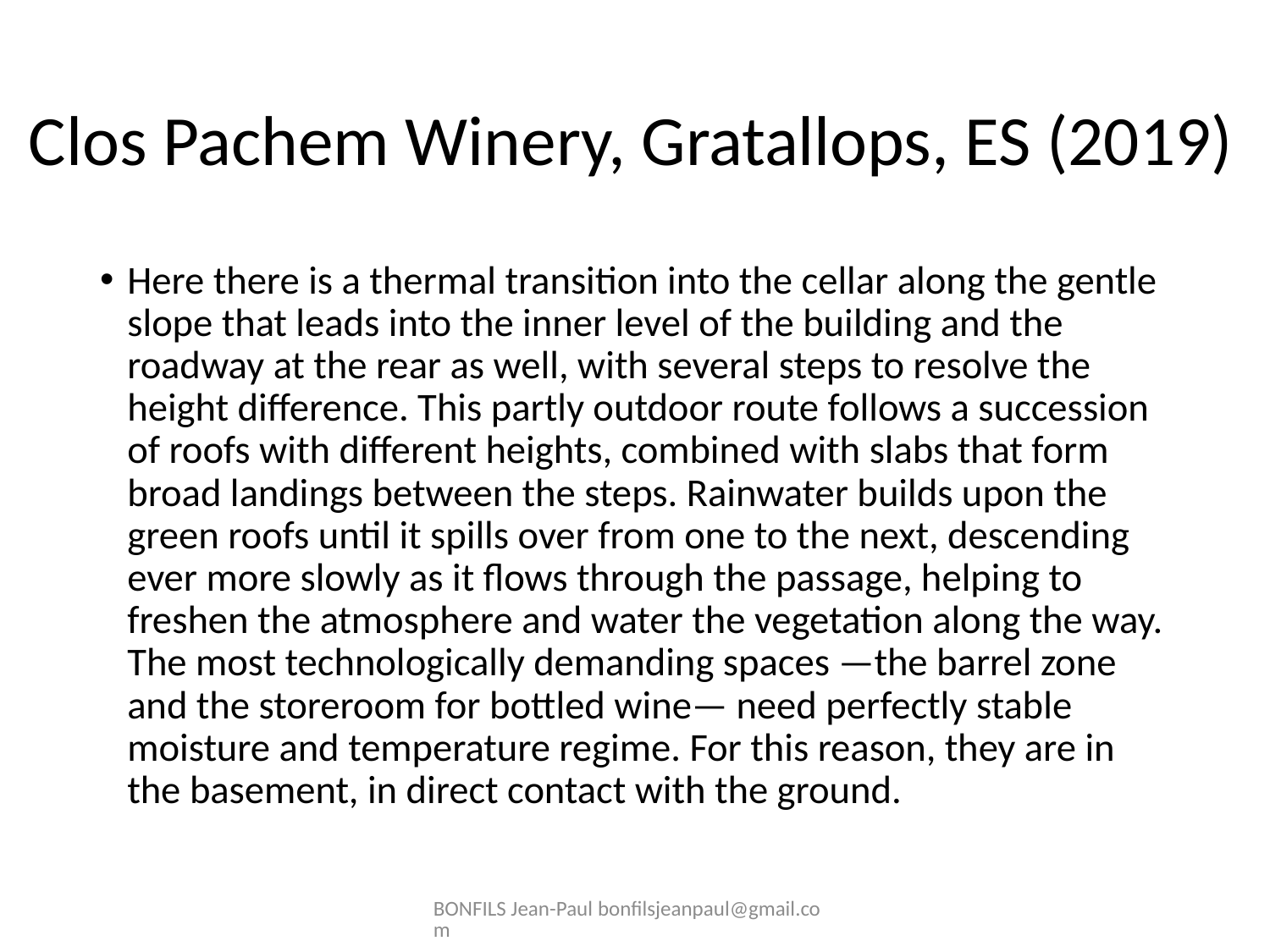

# Clos Pachem Winery, Gratallops, ES (2019)
Here there is a thermal transition into the cellar along the gentle slope that leads into the inner level of the building and the roadway at the rear as well, with several steps to resolve the height difference. This partly outdoor route follows a succession of roofs with different heights, combined with slabs that form broad landings between the steps. Rainwater builds upon the green roofs until it spills over from one to the next, descending ever more slowly as it flows through the passage, helping to freshen the atmosphere and water the vegetation along the way. The most technologically demanding spaces —the barrel zone and the storeroom for bottled wine— need perfectly stable moisture and temperature regime. For this reason, they are in the basement, in direct contact with the ground.
BONFILS Jean-Paul bonfilsjeanpaul@gmail.com